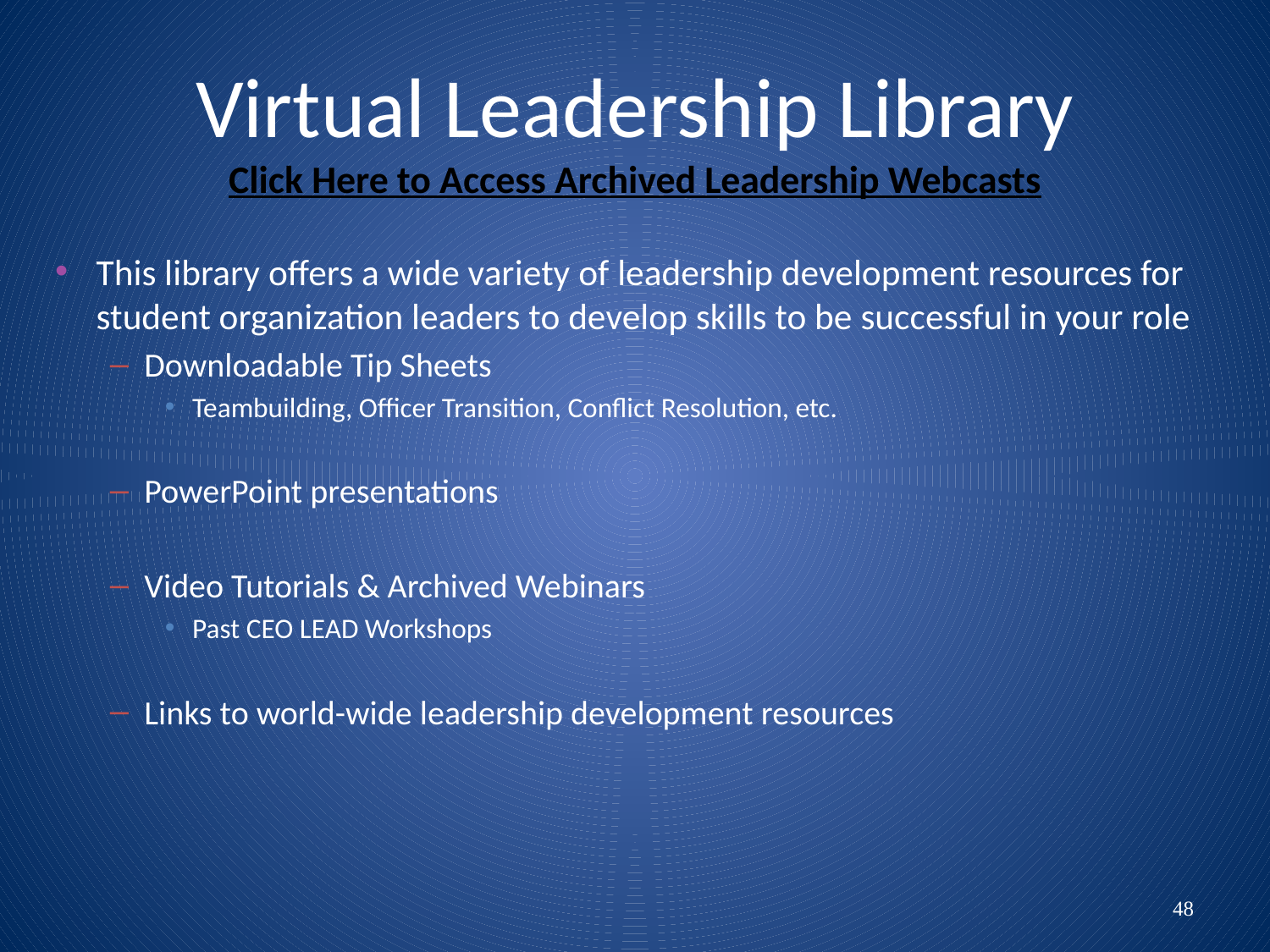

# Virtual Leadership Library Click Here to Access Archived Leadership Webcasts
This library offers a wide variety of leadership development resources for student organization leaders to develop skills to be successful in your role
Downloadable Tip Sheets
Teambuilding, Officer Transition, Conflict Resolution, etc.

PowerPoint presentations

Video Tutorials & Archived Webinars
Past CEO LEAD Workshops

Links to world-wide leadership development resources
48